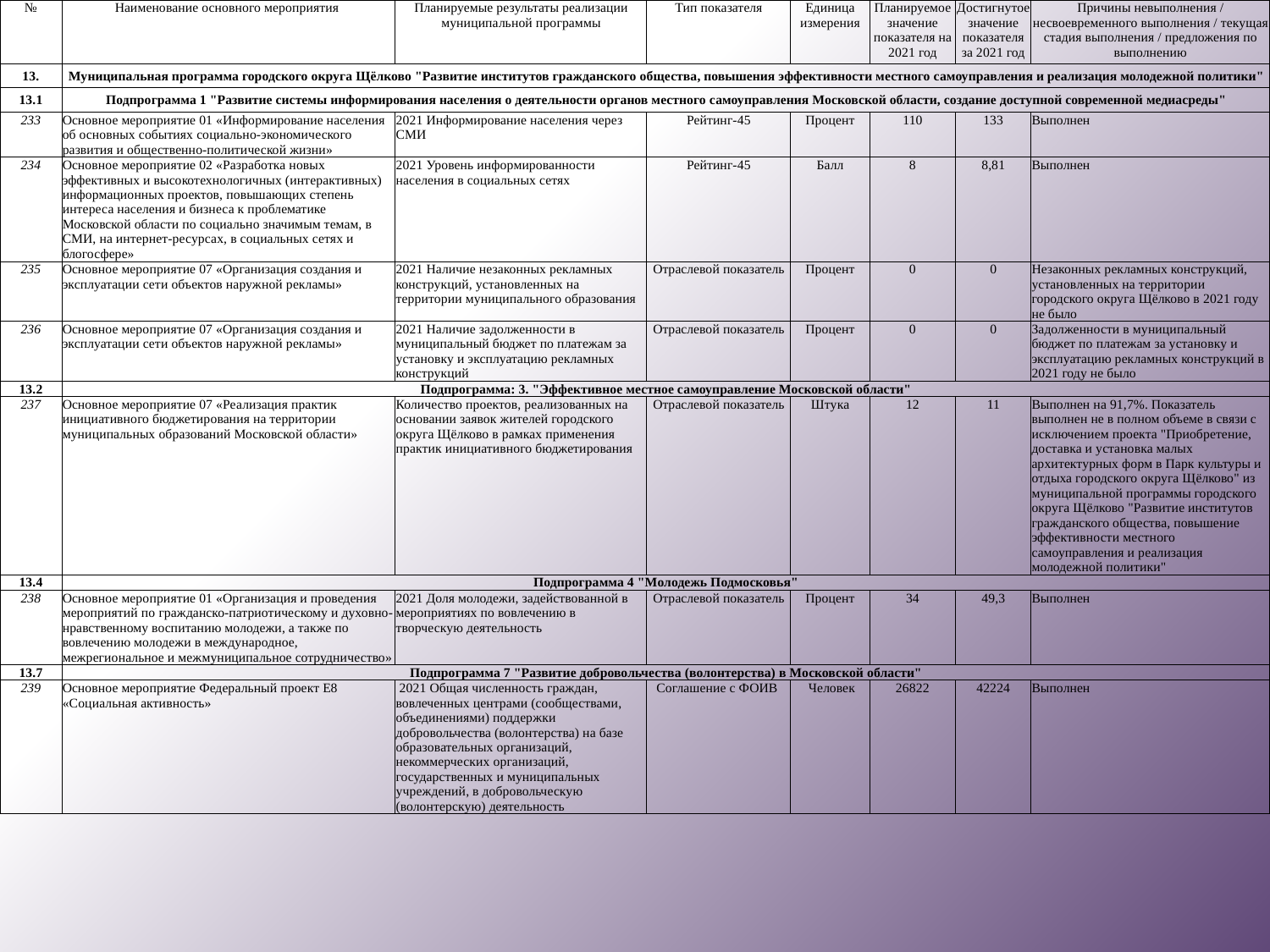

| № | Наименование основного мероприятия | Планируемые результаты реализации муниципальной программы | Тип показателя | Единица измерения | Планируемое значение показателя на 2021 год | Достигнутое значение показателя за 2021 год | Причины невыполнения / несвоевременного выполнения / текущая стадия выполнения / предложения по выполнению |
| --- | --- | --- | --- | --- | --- | --- | --- |
| 13. | Муниципальная программа городского округа Щёлково "Развитие институтов гражданского общества, повышения эффективности местного самоуправления и реализация молодежной политики" |  |  |  |  |  |  |
| 13.1 | Подпрограмма 1 "Развитие системы информирования населения о деятельности органов местного самоуправления Московской области, создание доступной современной медиасреды" |  |  |  |  |  |  |
| 233 | Основное мероприятие 01 «Информирование населения об основных событиях социально-экономического развития и общественно-политической жизни» | 2021 Информирование населения через СМИ | Рейтинг-45 | Процент | 110 | 133 | Выполнен |
| 234 | Основное мероприятие 02 «Разработка новых эффективных и высокотехнологичных (интерактивных) информационных проектов, повышающих степень интереса населения и бизнеса к проблематике Московской области по социально значимым темам, в СМИ, на интернет-ресурсах, в социальных сетях и блогосфере» | 2021 Уровень информированности населения в социальных сетях | Рейтинг-45 | Балл | 8 | 8,81 | Выполнен |
| 235 | Основное мероприятие 07 «Организация создания и эксплуатации сети объектов наружной рекламы» | 2021 Наличие незаконных рекламных конструкций, установленных на территории муниципального образования | Отраслевой показатель | Процент | 0 | 0 | Незаконных рекламных конструкций, установленных на территории городского округа Щёлково в 2021 году не было |
| 236 | Основное мероприятие 07 «Организация создания и эксплуатации сети объектов наружной рекламы» | 2021 Наличие задолженности в муниципальный бюджет по платежам за установку и эксплуатацию рекламных конструкций | Отраслевой показатель | Процент | 0 | 0 | Задолженности в муниципальный бюджет по платежам за установку и эксплуатацию рекламных конструкций в 2021 году не было |
| 13.2 | Подпрограмма: 3. "Эффективное местное самоуправление Московской области" |  |  |  |  |  |  |
| 237 | Основное мероприятие 07 «Реализация практик инициативного бюджетирования на территории муниципальных образований Московской области» | Количество проектов, реализованных на основании заявок жителей городского округа Щёлково в рамках применения практик инициативного бюджетирования | Отраслевой показатель | Штука | 12 | 11 | Выполнен на 91,7%. Показатель выполнен не в полном объеме в связи с исключением проекта "Приобретение, доставка и установка малых архитектурных форм в Парк культуры и отдыха городского округа Щёлково" из муниципальной программы городского округа Щёлково "Развитие институтов гражданского общества, повышение эффективности местного самоуправления и реализация молодежной политики" |
| 13.4 | Подпрограмма 4 "Молодежь Подмосковья" |  |  |  |  |  |  |
| 238 | Основное мероприятие 01 «Организация и проведения мероприятий по гражданско-патриотическому и духовно-нравственному воспитанию молодежи, а также по вовлечению молодежи в международное, межрегиональное и межмуниципальное сотрудничество» | 2021 Доля молодежи, задействованной в мероприятиях по вовлечению в творческую деятельность | Отраслевой показатель | Процент | 34 | 49,3 | Выполнен |
| 13.7 | Подпрограмма 7 "Развитие добровольчества (волонтерства) в Московской области" |  |  |  |  |  |  |
| 239 | Основное мероприятие Федеральный проект E8 «Социальная активность» | 2021 Общая численность граждан, вовлеченных центрами (сообществами, объединениями) поддержки добровольчества (волонтерства) на базе образовательных организаций, некоммерческих организаций, государственных и муниципальных учреждений, в добровольческую (волонтерскую) деятельность | Соглашение с ФОИВ | Человек | 26822 | 42224 | Выполнен |